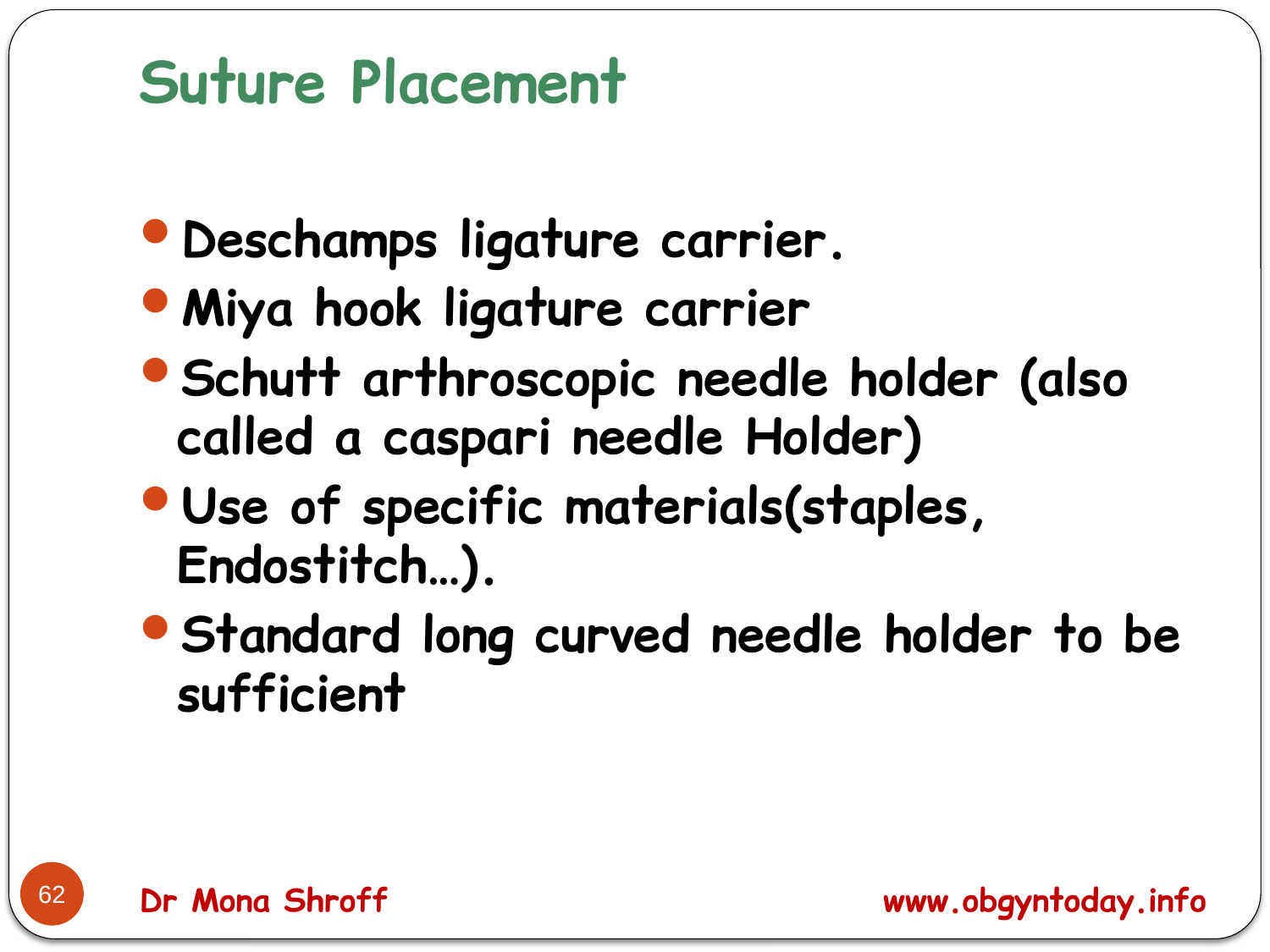

# Suture Placement
Deschamps ligature carrier.
Miya hook ligature carrier
Schutt arthroscopic needle holder (also called a caspari needle Holder)
Use of specific materials(staples, Endostitch…).
Standard long curved needle holder to be sufficient

62
Dr Mona Shroff                                    www.obgyntoday.info